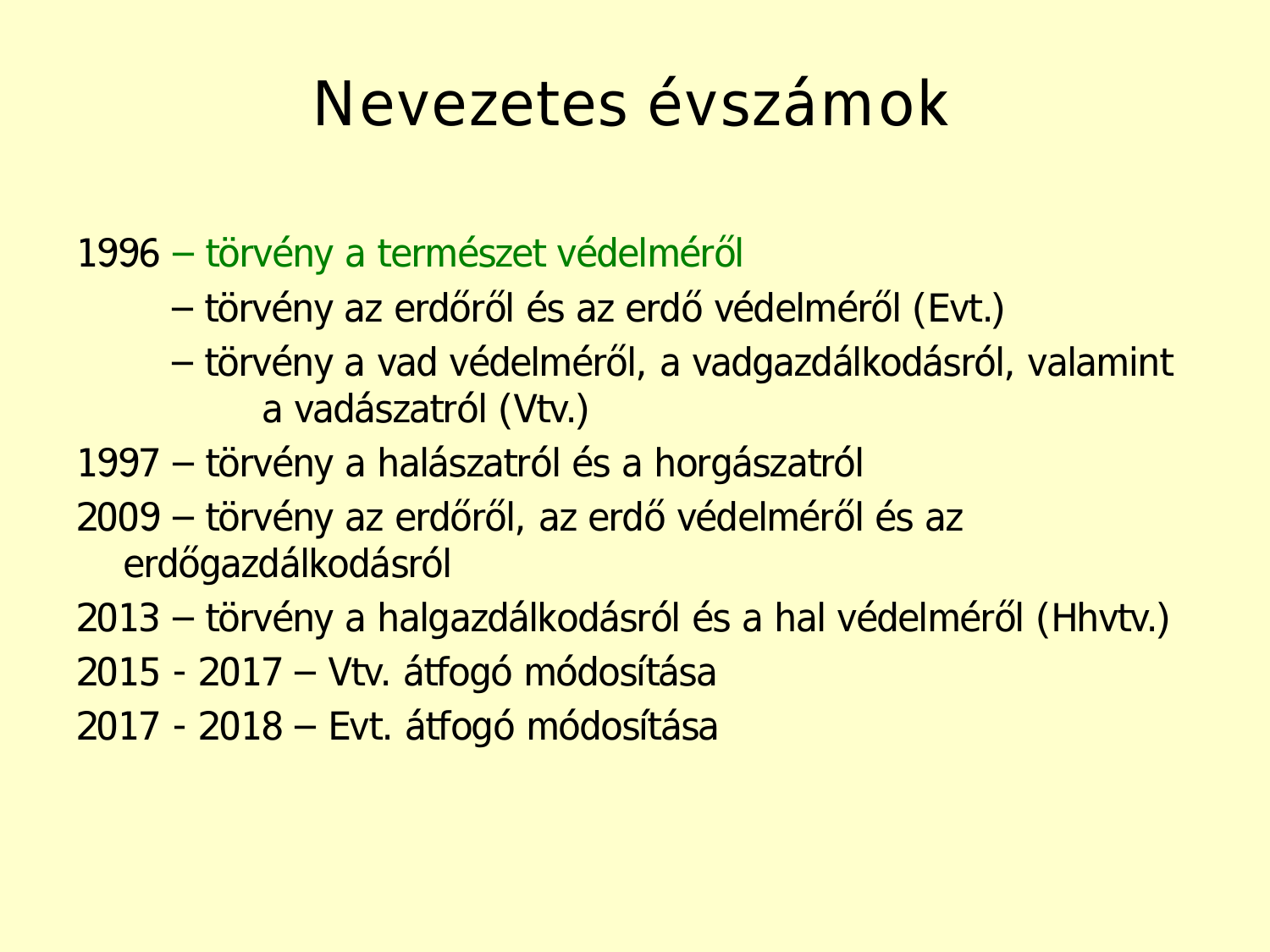

# Nevezetes évszámok
1996 – törvény a természet védelméről
	    – törvény az erdőről és az erdő védelméről (Evt.)
	    – törvény a vad védelméről, a vadgazdálkodásról, valamint 	 a vadászatról (Vtv.)
1997 – törvény a halászatról és a horgászatról
2009 – törvény az erdőről, az erdő védelméről és az 	       	erdőgazdálkodásról
2013 – törvény a halgazdálkodásról és a hal védelméről (Hhvtv.)
2015 - 2017 – Vtv. átfogó módosítása
2017 - 2018 – Evt. átfogó módosítása